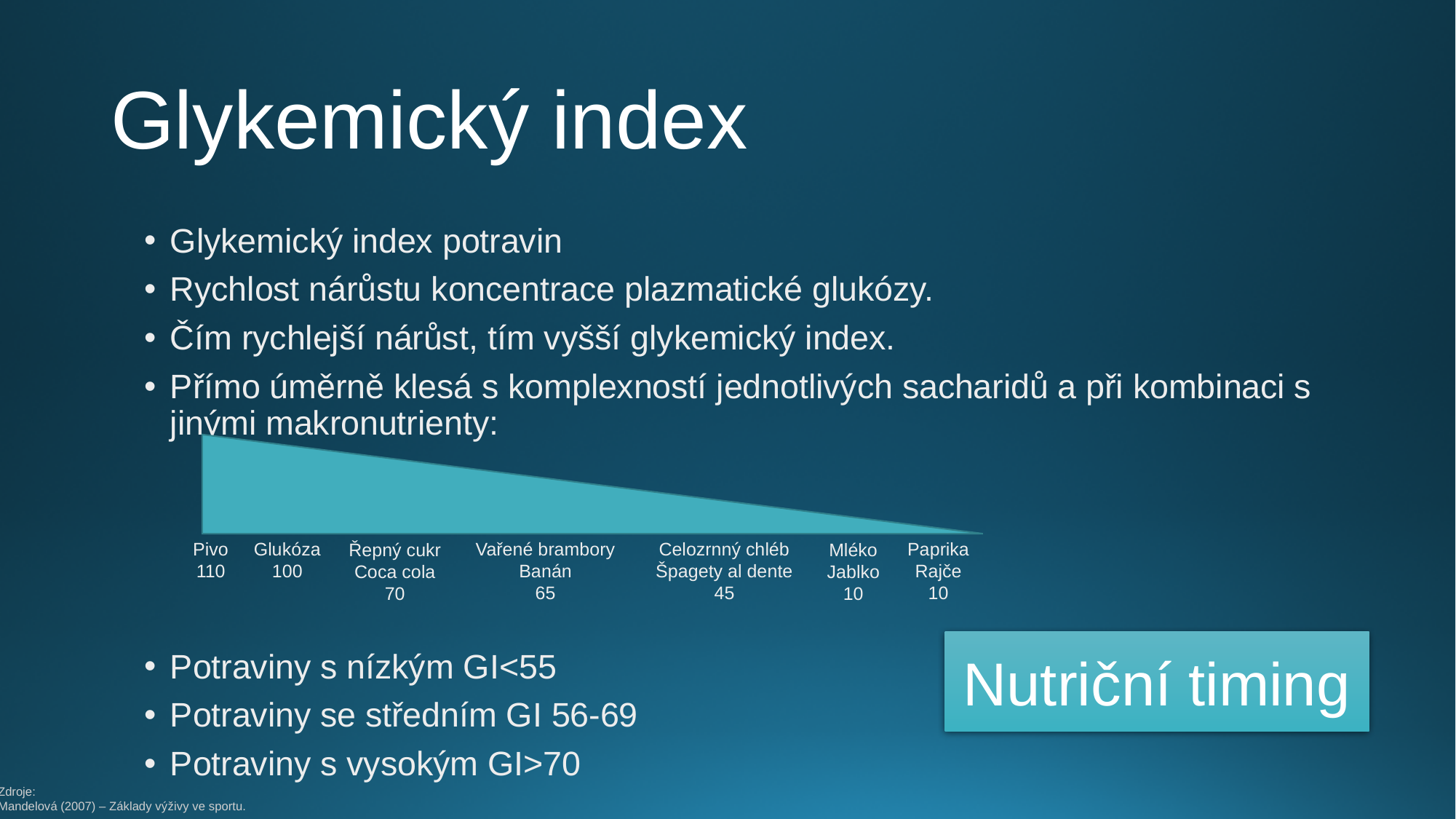

# Glykemický index
Glykemický index potravin
Rychlost nárůstu koncentrace plazmatické glukózy.
Čím rychlejší nárůst, tím vyšší glykemický index.
Přímo úměrně klesá s komplexností jednotlivých sacharidů a při kombinaci s jinými makronutrienty:

Potraviny s nízkým GI<55
Potraviny se středním GI 56-69
Potraviny s vysokým GI>70

Paprika
Rajče
10
Vařené brambory
Banán
65
Celozrnný chléb
Špagety al dente
45
Pivo
110
Glukóza
100
Řepný cukr
Coca cola
70
Mléko
Jablko
10
Nutriční timing
Zdroje:
Mandelová (2007) – Základy výživy ve sportu.